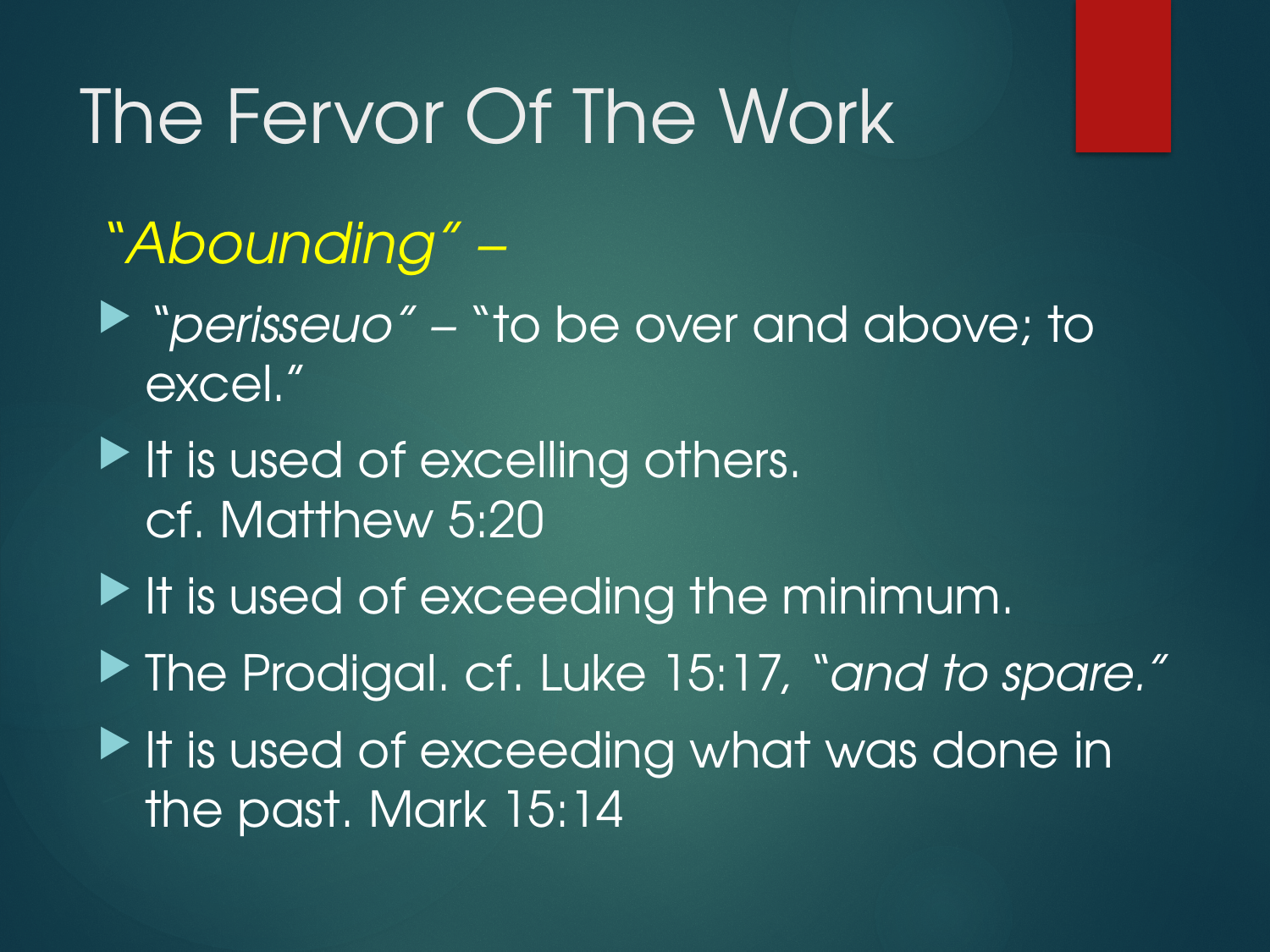

# The Fervor Of The Work
“Abounding” –
“perisseuo” – “to be over and above; to excel.”
It is used of excelling others.
cf. Matthew 5:20
It is used of exceeding the minimum.
The Prodigal. cf. Luke 15:17, “and to spare.”
It is used of exceeding what was done in the past. Mark 15:14